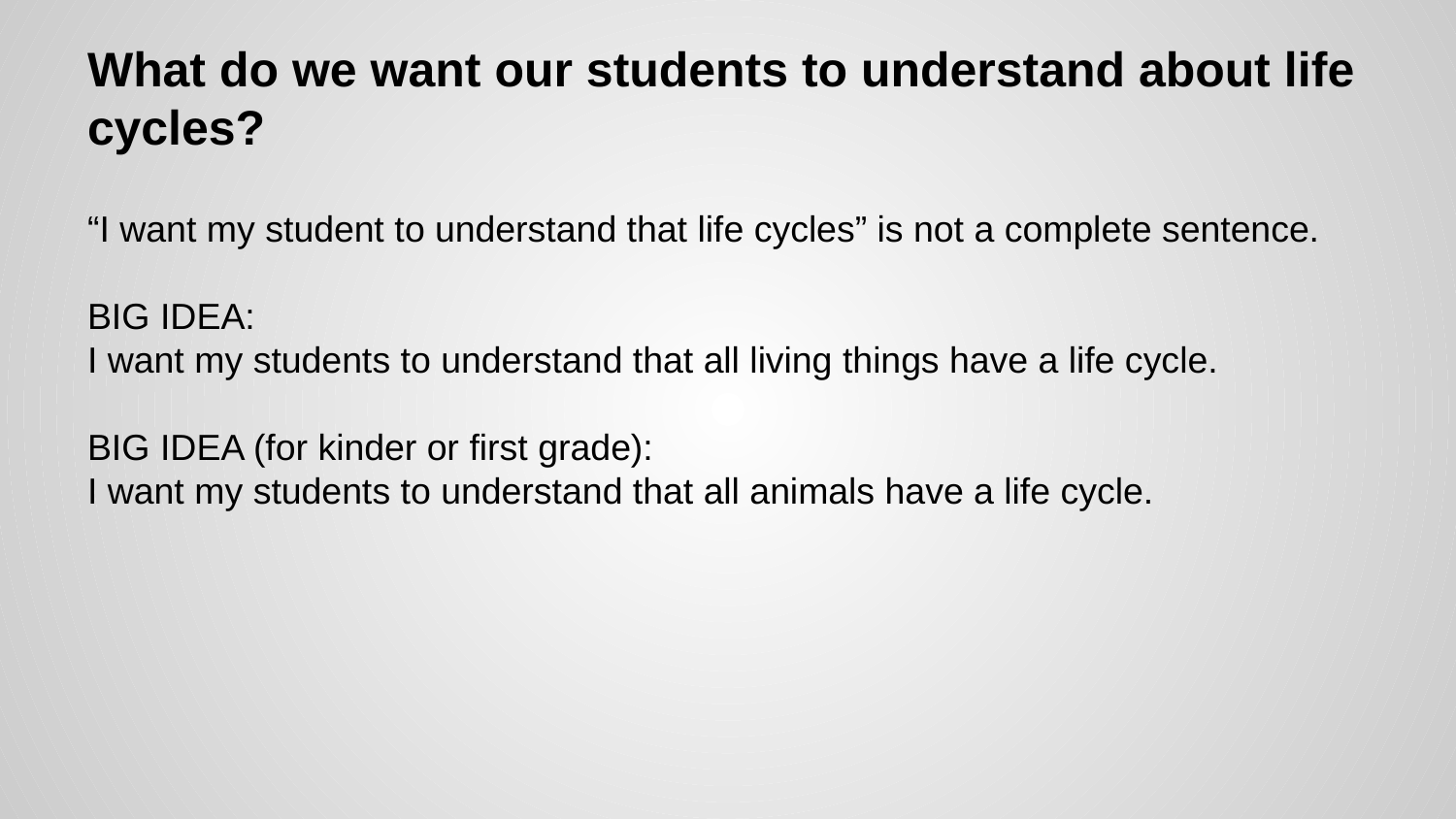

# What do we want our students to understand about life cycles?
“I want my student to understand that life cycles” is not a complete sentence.

BIG IDEA:
I want my students to understand that all living things have a life cycle.

BIG IDEA (for kinder or first grade):
I want my students to understand that all animals have a life cycle.